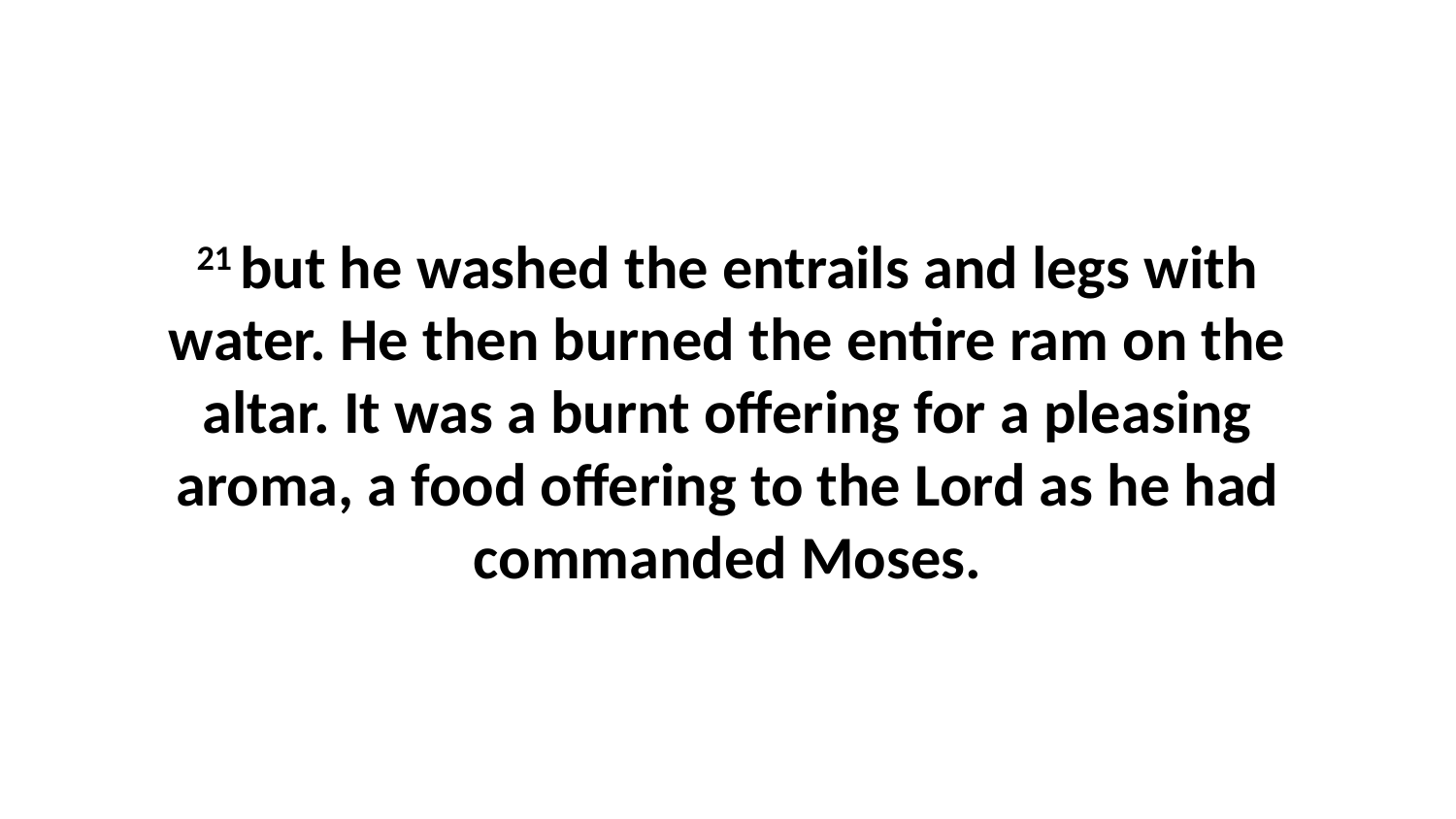

21 but he washed the entrails and legs with water. He then burned the entire ram on the altar. It was a burnt offering for a pleasing aroma, a food offering to the Lord as he had commanded Moses.